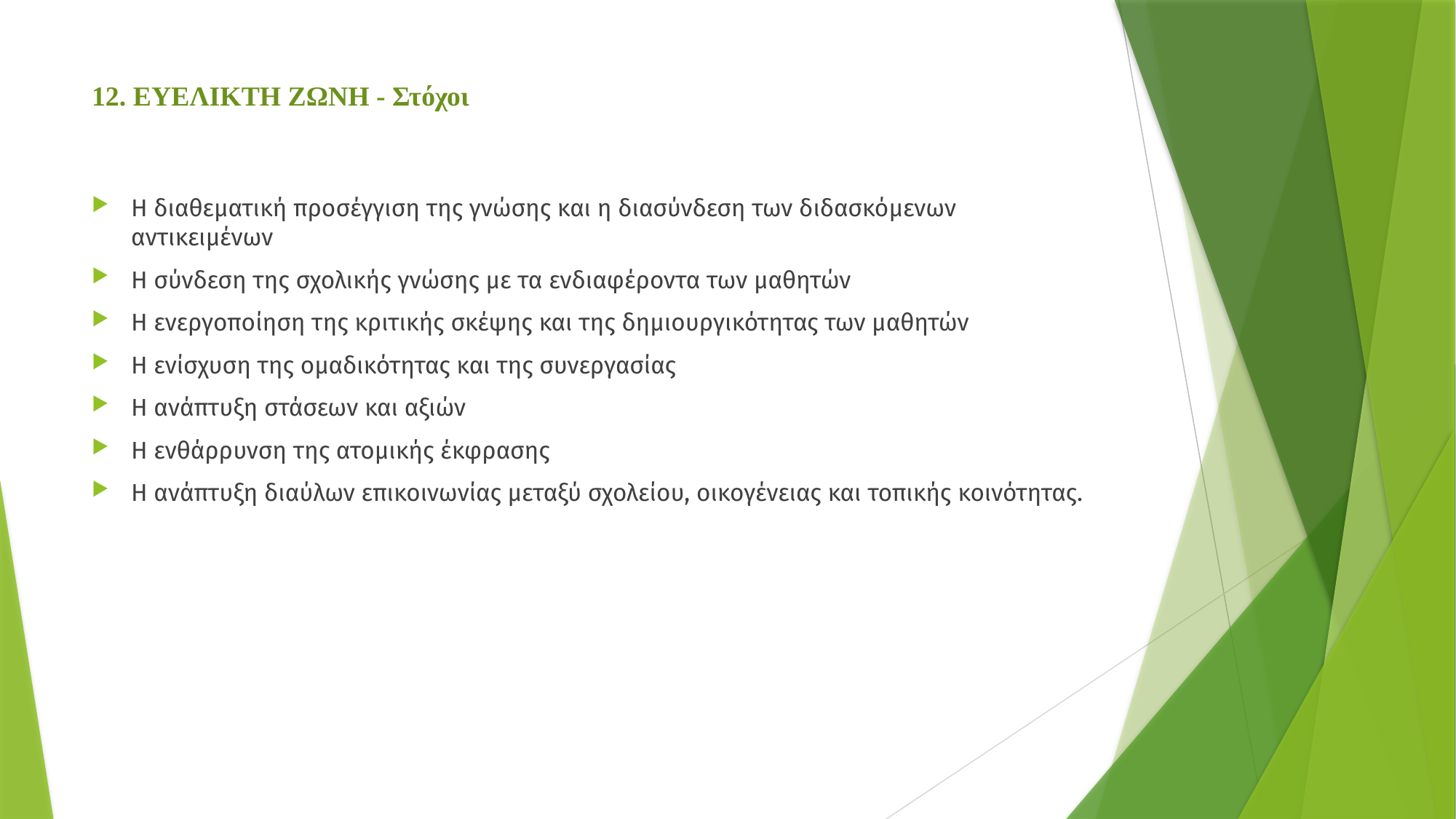

# 12. ΕΥΕΛΙΚΤΗ ΖΩΝΗ - Στόχοι
Η διαθεματική προσέγγιση της γνώσης και η διασύνδεση των διδασκόμενων αντικειμένων
Η σύνδεση της σχολικής γνώσης με τα ενδιαφέροντα των μαθητών
Η ενεργοποίηση της κριτικής σκέψης και της δημιουργικότητας των μαθητών
Η ενίσχυση της ομαδικότητας και της συνεργασίας
Η ανάπτυξη στάσεων και αξιών
Η ενθάρρυνση της ατομικής έκφρασης
Η ανάπτυξη διαύλων επικοινωνίας μεταξύ σχολείου, οικογένειας και τοπικής κοινότητας.